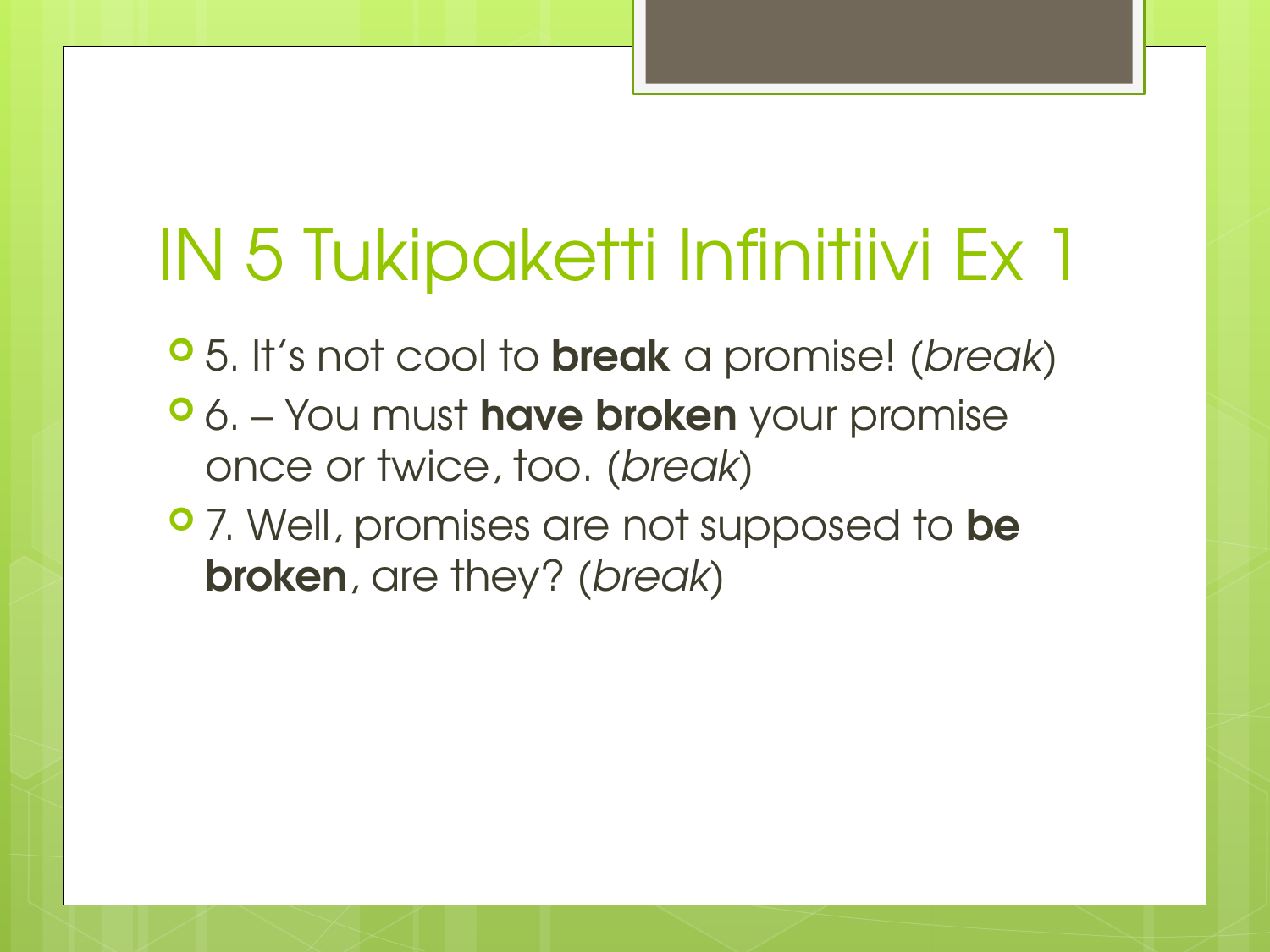

# IN 5 Tukipaketti Infinitiivi Ex 1
5. It’s not cool to break a promise! (break)
6. – You must have broken your promise once or twice, too. (break)
7. Well, promises are not supposed to be broken, are they? (break)